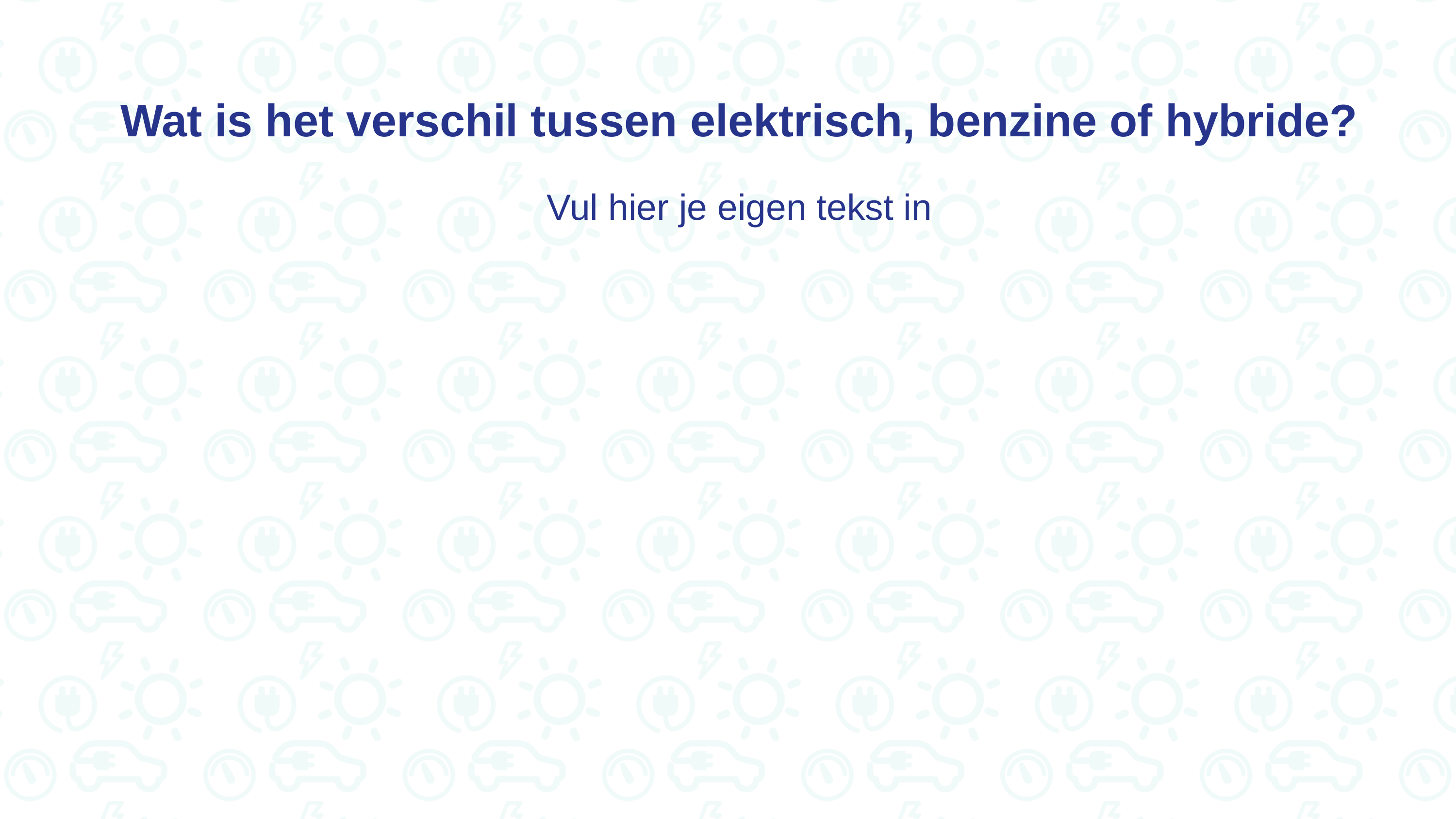

Wat is het verschil tussen elektrisch, benzine of hybride?
Vul hier je eigen tekst in